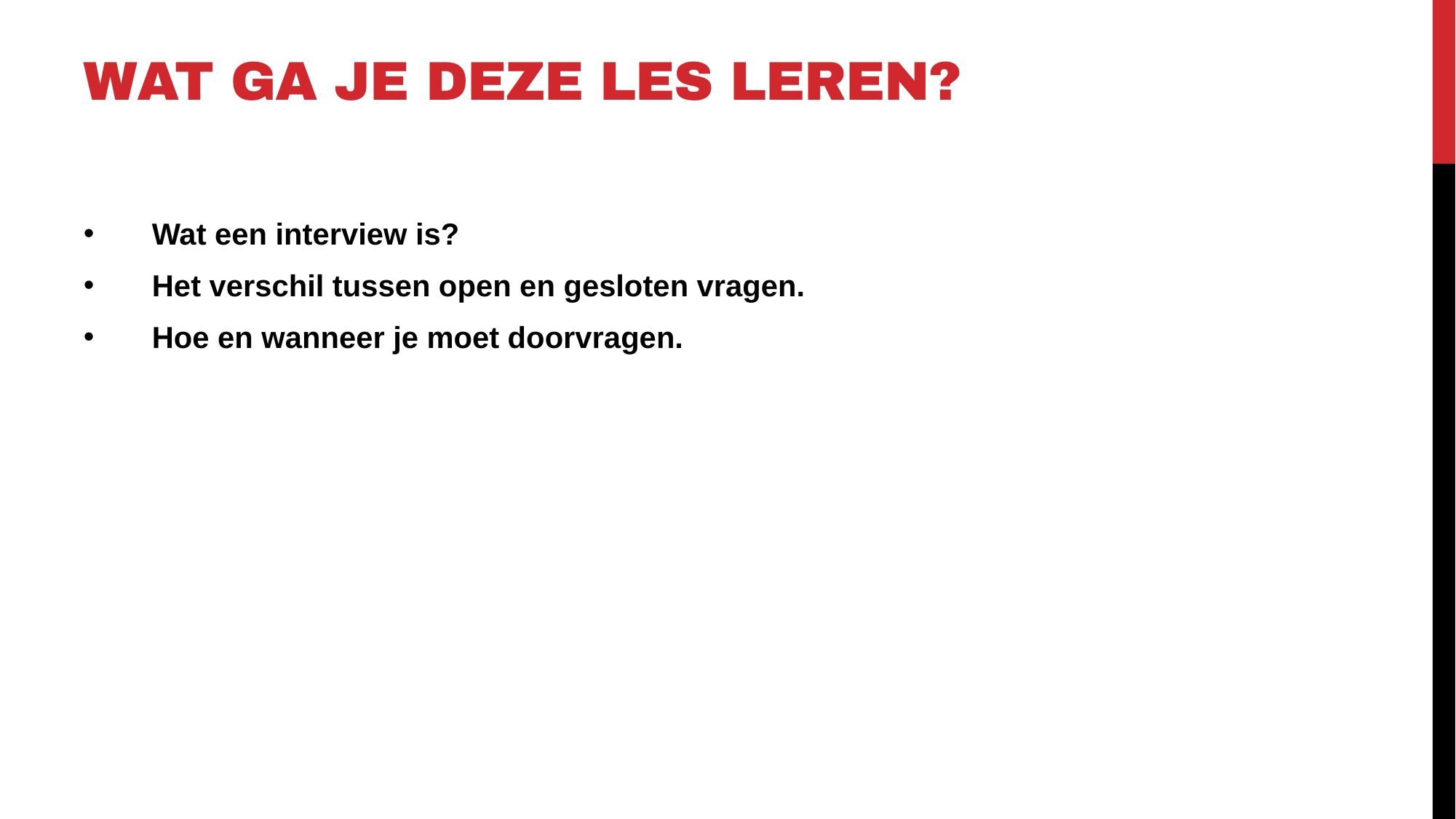

# Wat ga je deze les leren?
Wat een interview is?
Het verschil tussen open en gesloten vragen.
Hoe en wanneer je moet doorvragen.